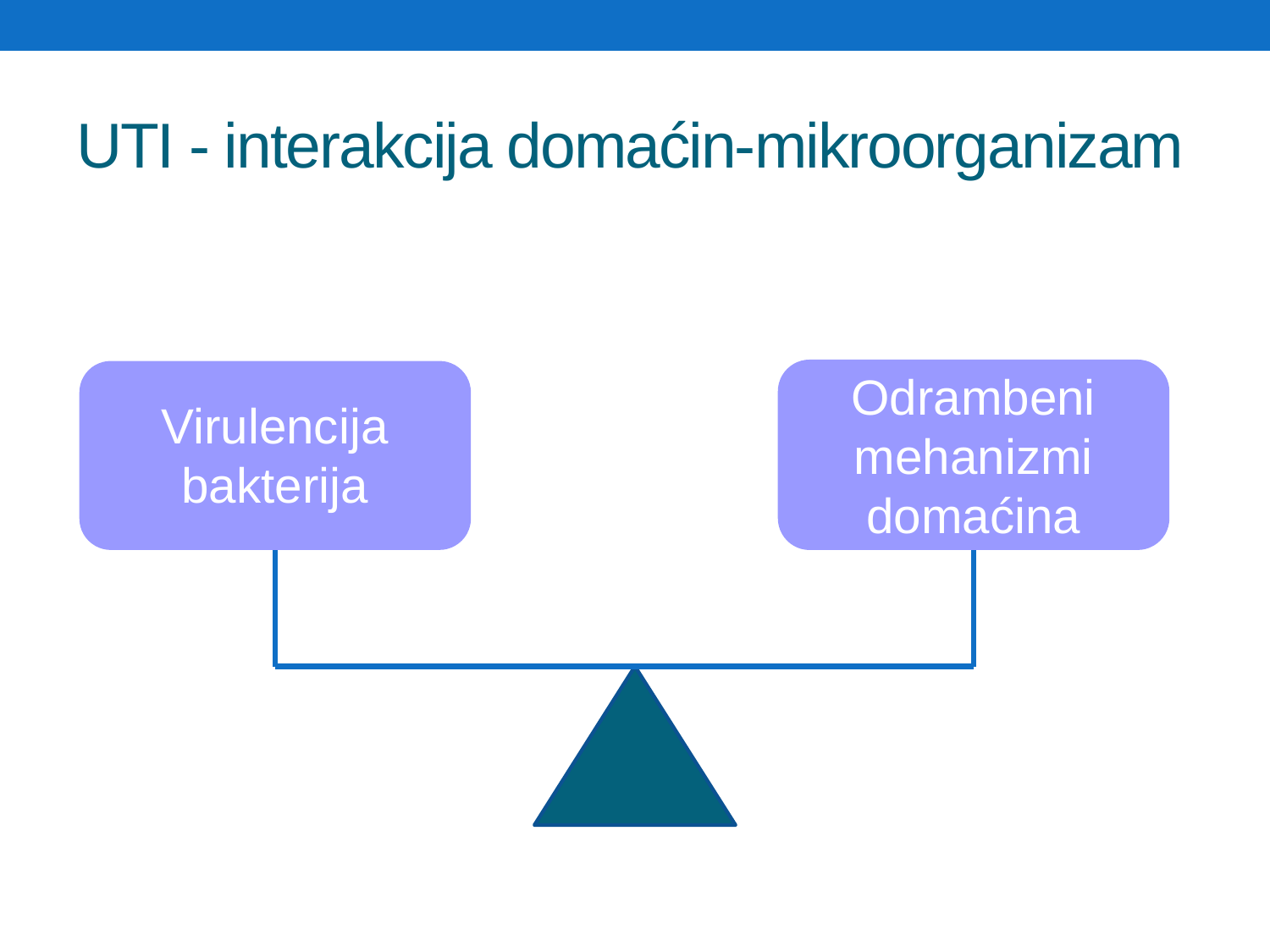

# UTI - interakcija domaćin-mikroorganizam
Odrambeni mehanizmi domaćina

Virulencija bakterija